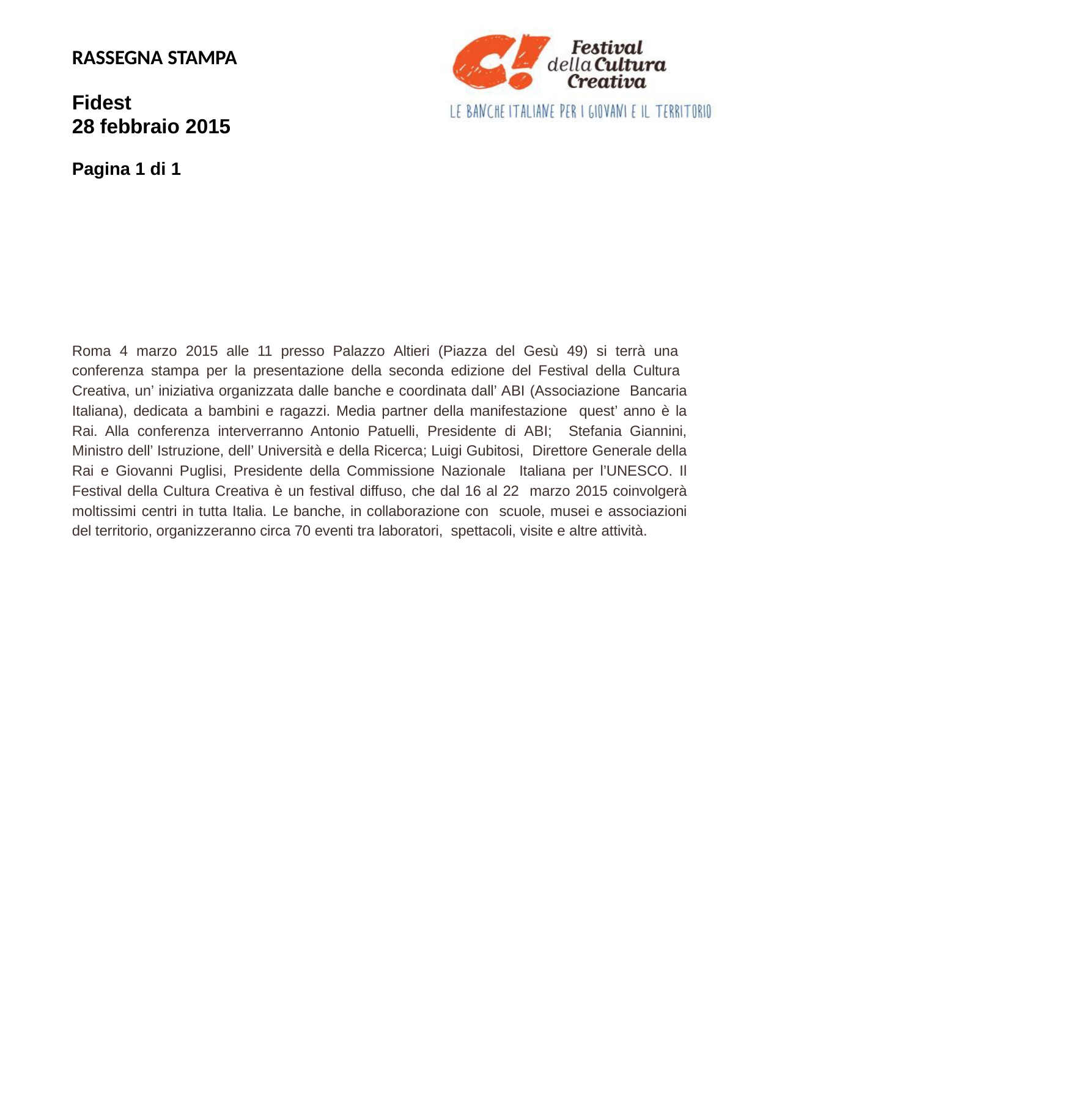

RASSEGNA STAMPA

Fidest
28 febbraio 2015
Pagina 1 di 1
Roma 4 marzo 2015 alle 11 presso Palazzo Altieri (Piazza del Gesù 49) si terrà una  conferenza stampa per la presentazione della seconda edizione del Festival della Cultura  Creativa, un’ iniziativa organizzata dalle banche e coordinata dall’ ABI (Associazione  Bancaria Italiana), dedicata a bambini e ragazzi. Media partner della manifestazione  quest’ anno è la Rai. Alla conferenza interverranno Antonio Patuelli, Presidente di ABI;  Stefania Giannini, Ministro dell’ Istruzione, dell’ Università e della Ricerca; Luigi Gubitosi,  Direttore Generale della Rai e Giovanni Puglisi, Presidente della Commissione Nazionale  Italiana per l’UNESCO. Il Festival della Cultura Creativa è un festival diffuso, che dal 16 al 22  marzo 2015 coinvolgerà moltissimi centri in tutta Italia. Le banche, in collaborazione con  scuole, musei e associazioni del territorio, organizzeranno circa 70 eventi tra laboratori,  spettacoli, visite e altre attività.